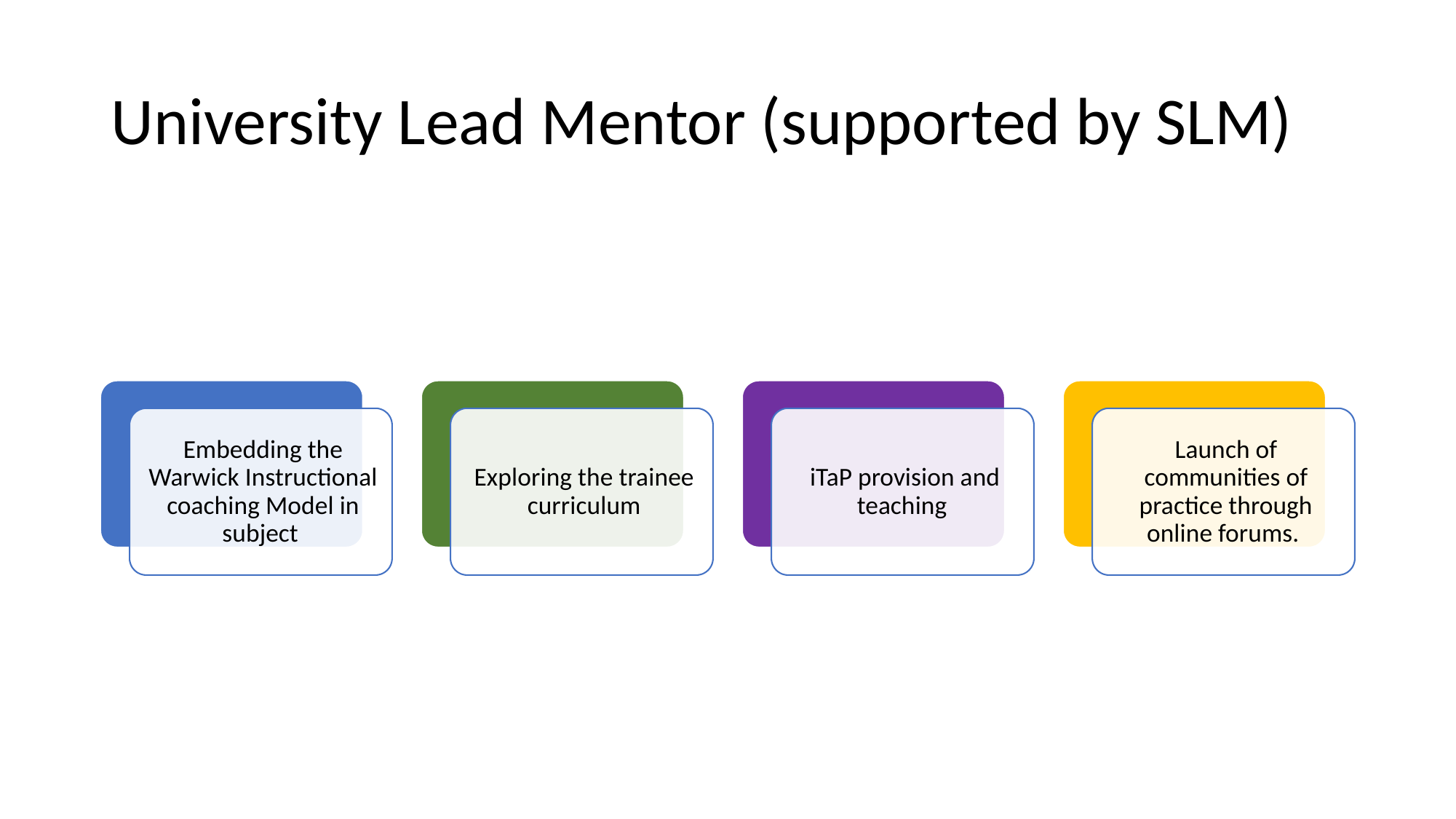

# University Lead Mentor (supported by SLM)
Embedding the Warwick Instructional coaching Model in subject
Exploring the trainee curriculum
iTaP provision and teaching
Launch of communities of practice through online forums.